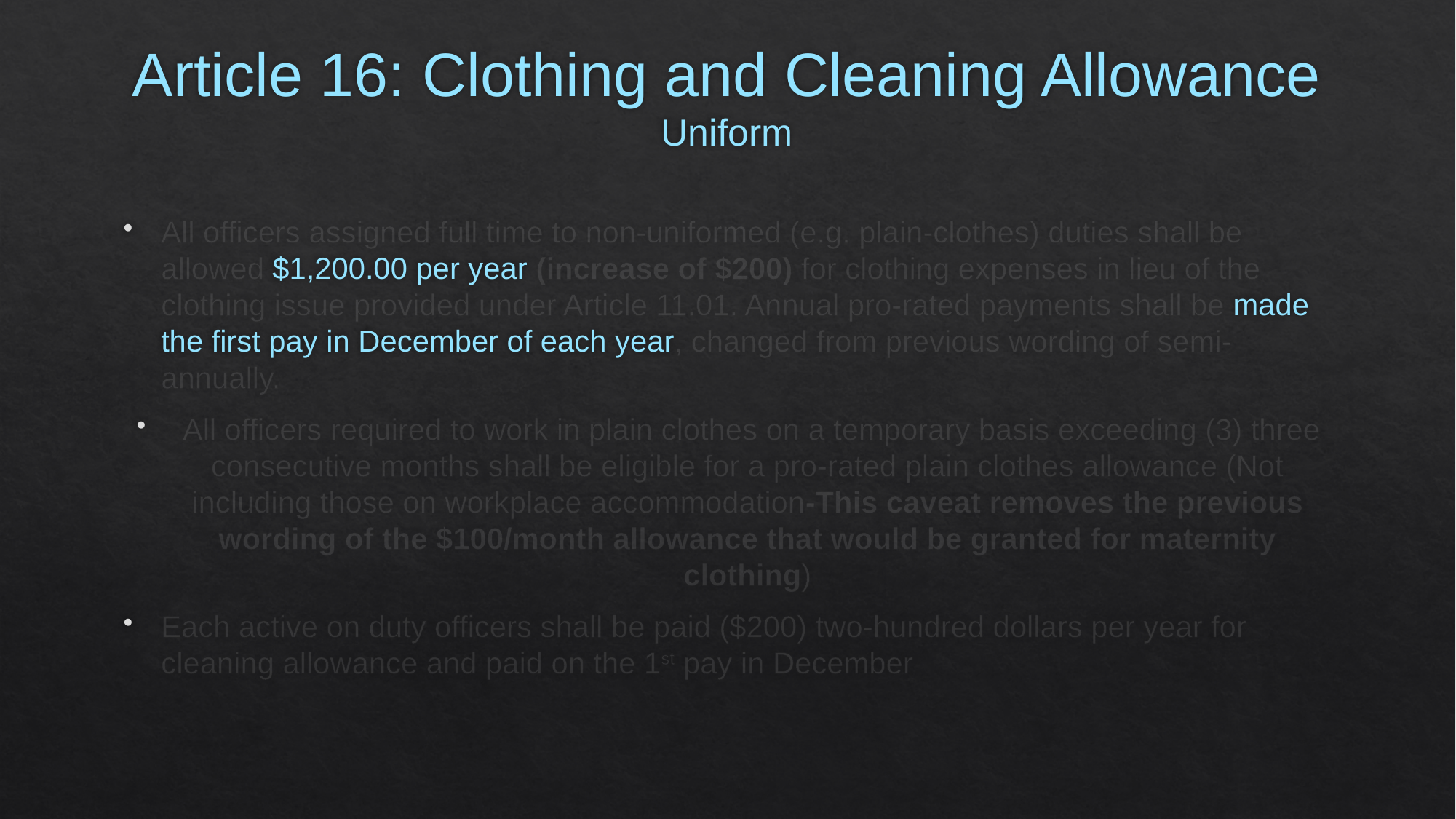

# Article 16: Clothing and Cleaning Allowance Uniform
All officers assigned full time to non-uniformed (e.g. plain-clothes) duties shall be allowed $1,200.00 per year (increase of $200) for clothing expenses in lieu of the clothing issue provided under Article 11.01. Annual pro-rated payments shall be made the first pay in December of each year, changed from previous wording of semi-annually.
 All officers required to work in plain clothes on a temporary basis exceeding (3) three consecutive months shall be eligible for a pro-rated plain clothes allowance (Not including those on workplace accommodation-This caveat removes the previous wording of the $100/month allowance that would be granted for maternity clothing)
Each active on duty officers shall be paid ($200) two-hundred dollars per year for cleaning allowance and paid on the 1st pay in December